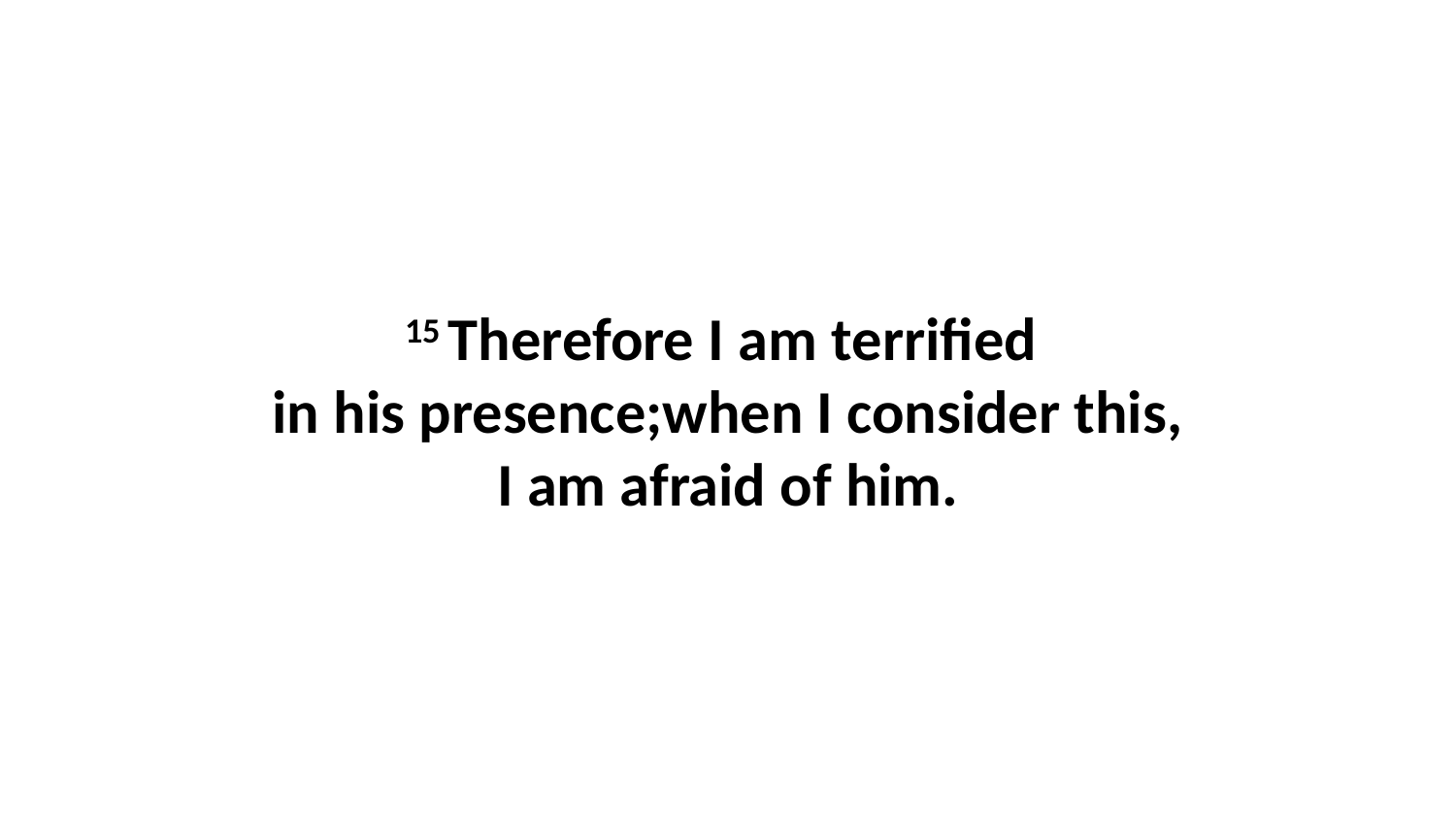

15 Therefore I am terrified  in his presence;when I consider this, I am afraid of him.